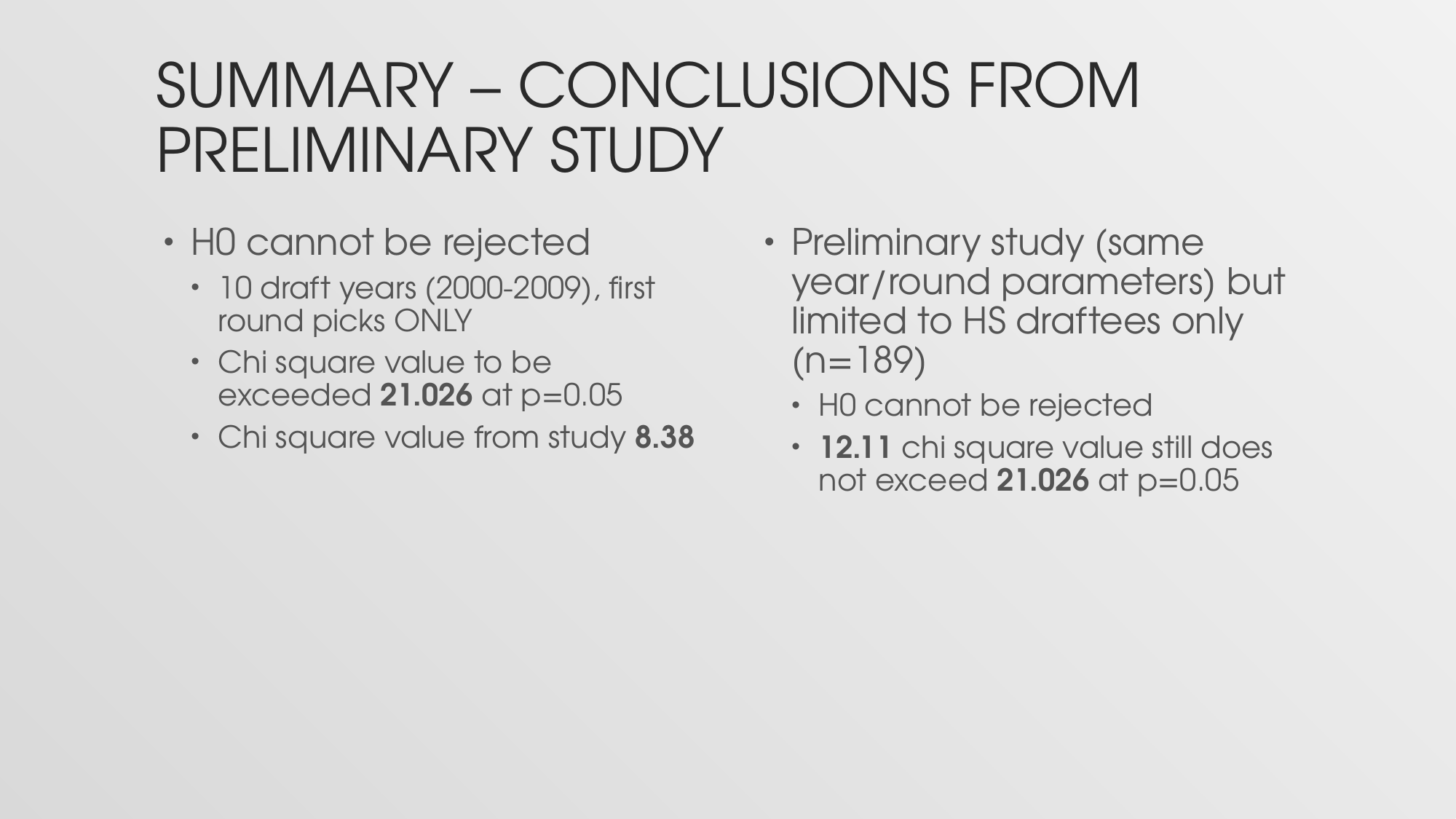

# Summary – conclusions from preliminary study
H0 cannot be rejected
10 draft years (2000-2009), first round picks ONLY
Chi square value to be exceeded 21.026 at p=0.05
Chi square value from study 8.38

Preliminary study (same year/round parameters) but limited to HS draftees only (n=189)
H0 cannot be rejected
12.11 chi square value still does not exceed 21.026 at p=0.05